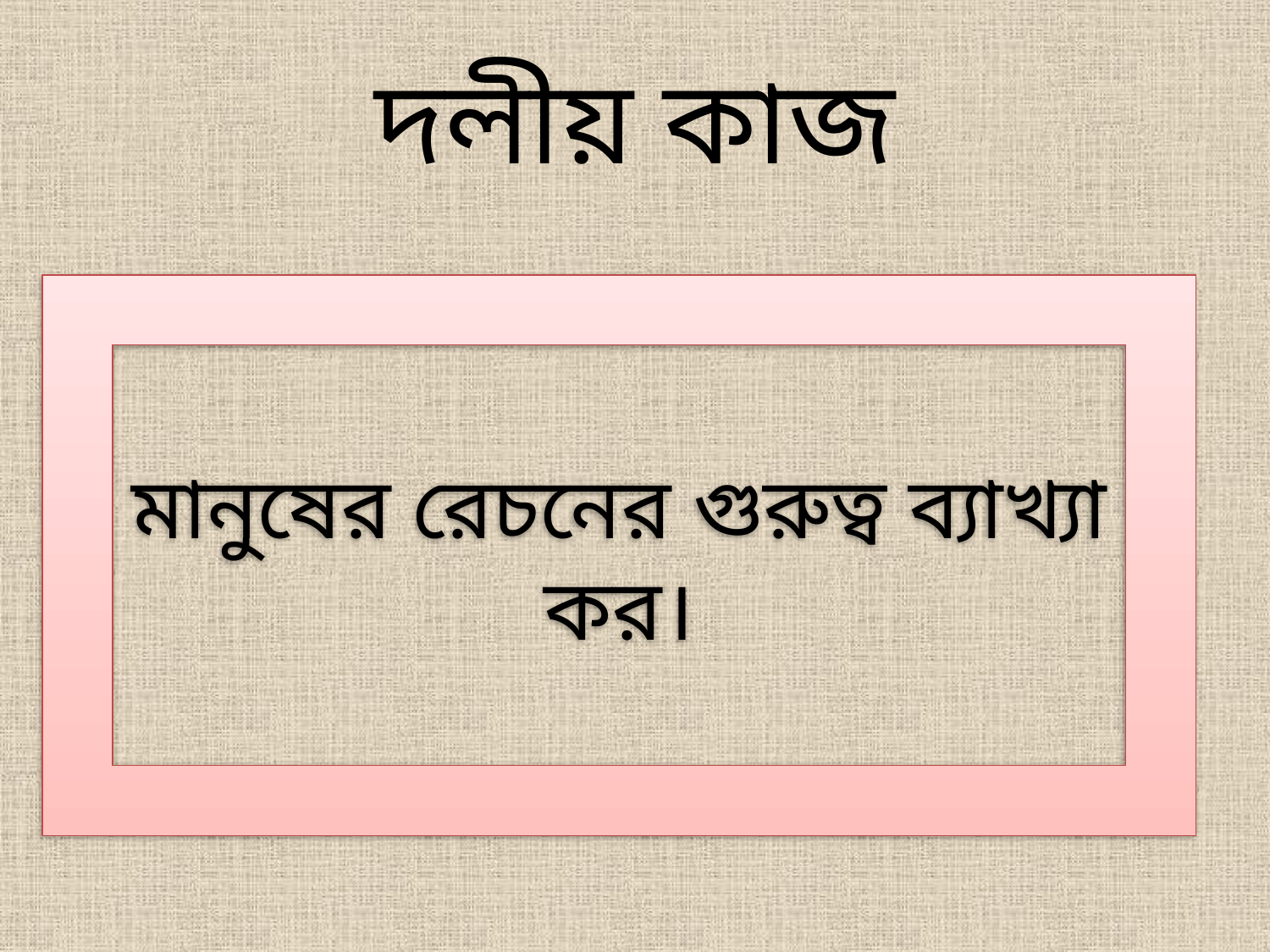

# দলীয় কাজ
মানুষের রেচনের গুরুত্ব ব্যাখ্যা কর।